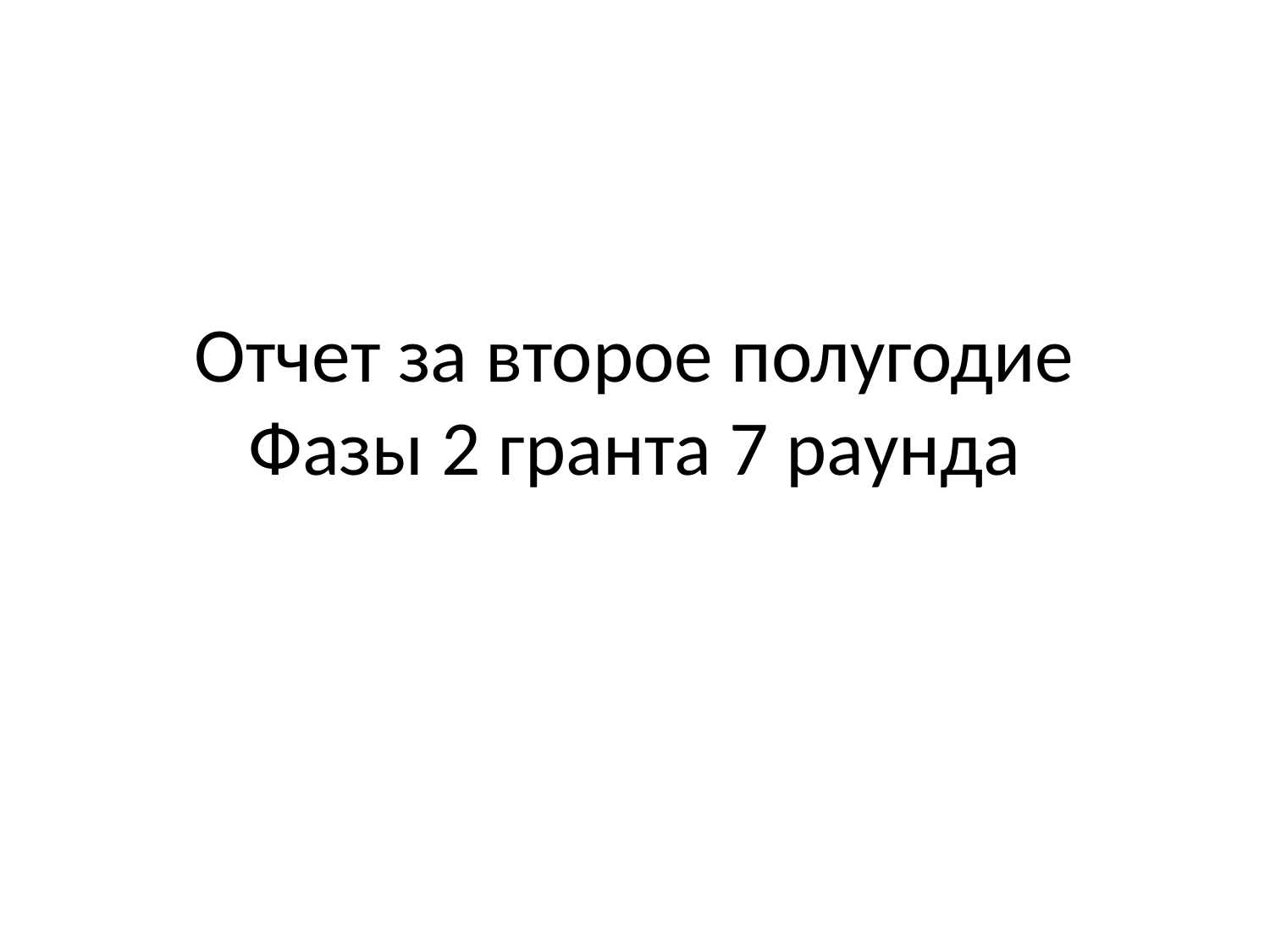

# Отчет за второе полугодие Фазы 2 гранта 7 раунда